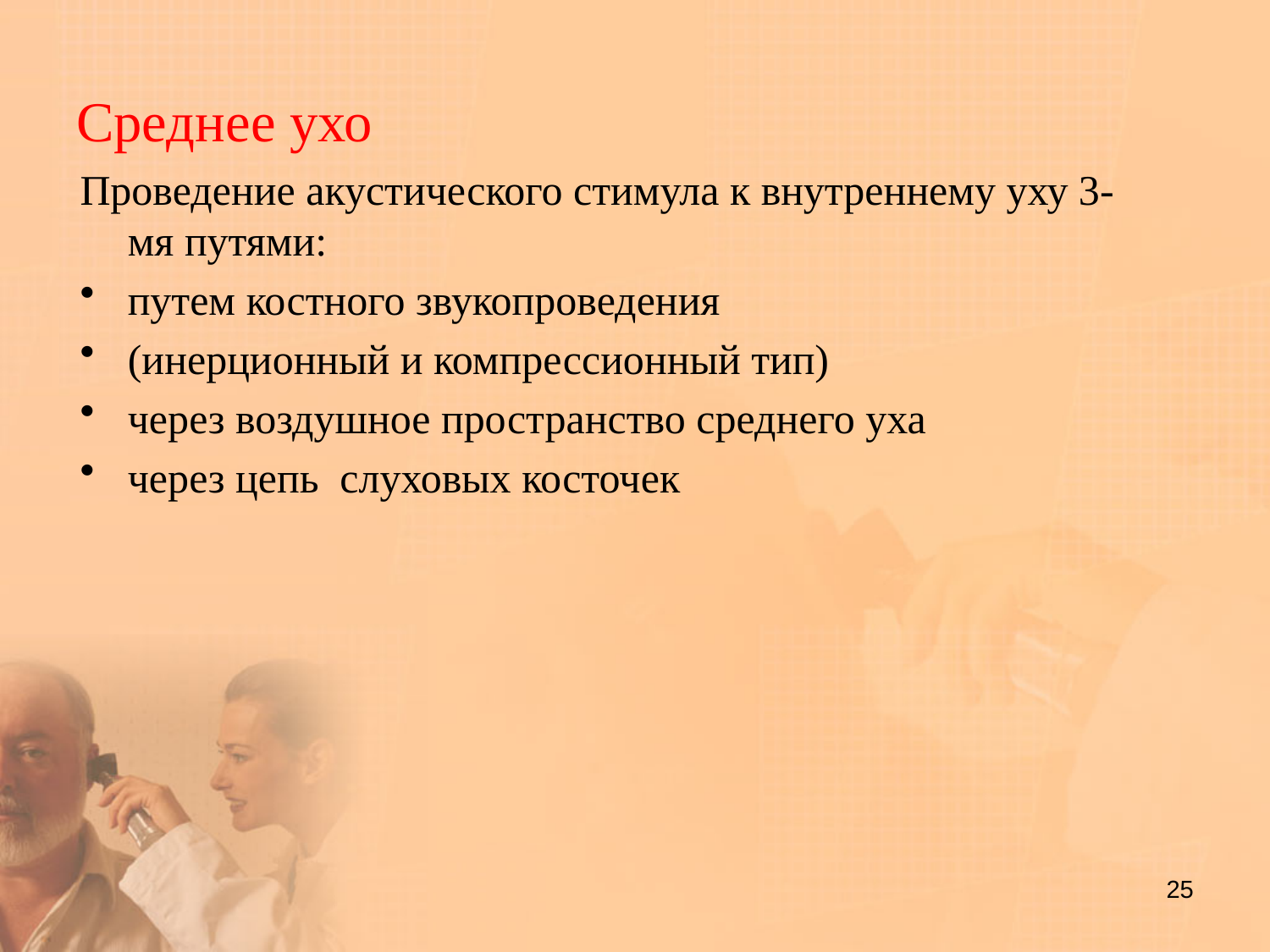

# Среднее ухо
Проведение акустического стимула к внутреннему уху 3-мя путями:
путем костного звукопроведения
(инерционный и компрессионный тип)
через воздушное пространство среднего уха
через цепь  слуховых косточек

25